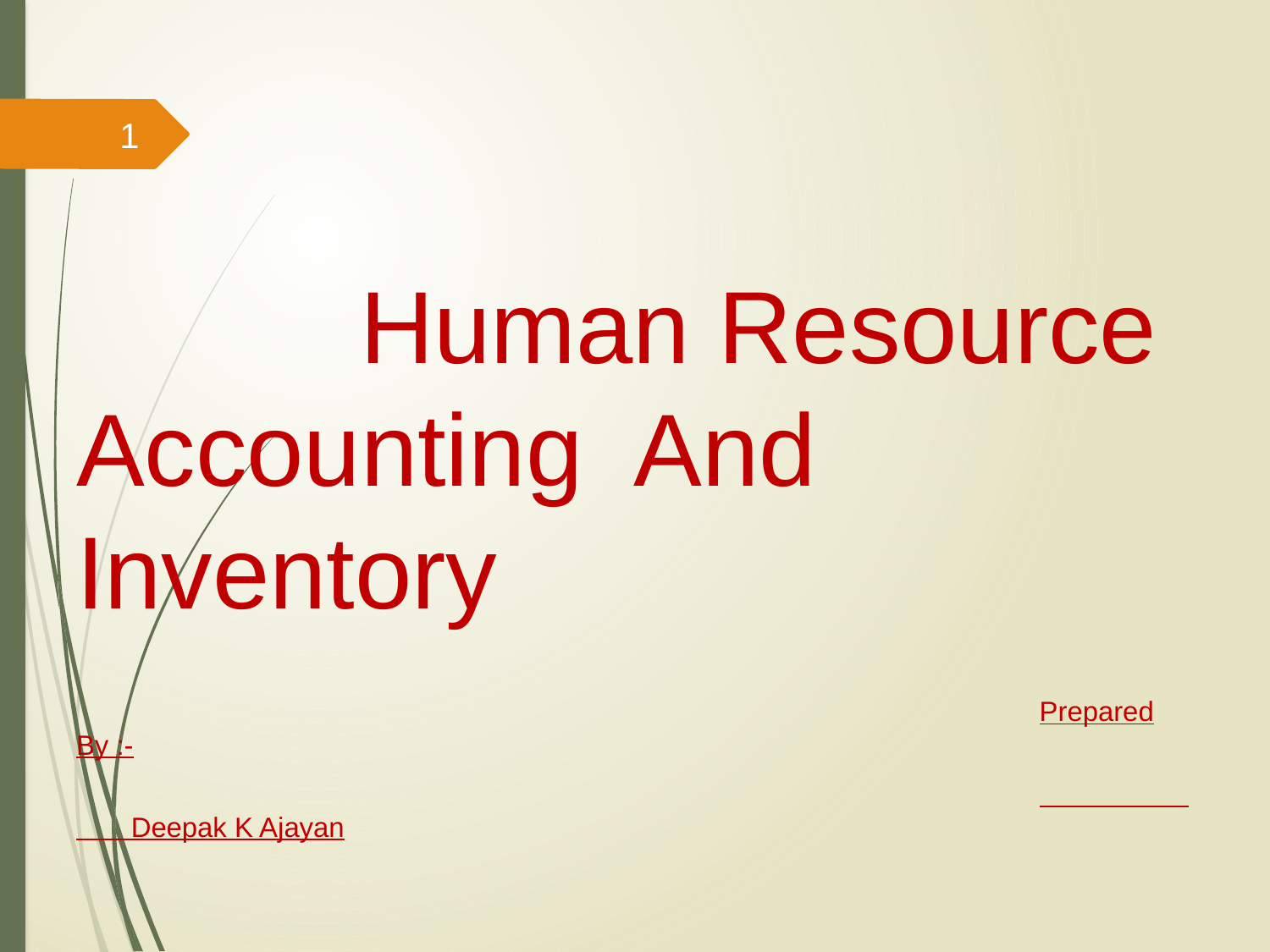

1

          Human Resource Accounting  And Inventory

                                                                                                                           Prepared By :-
                                                                                                                                                      Deepak K Ajayan